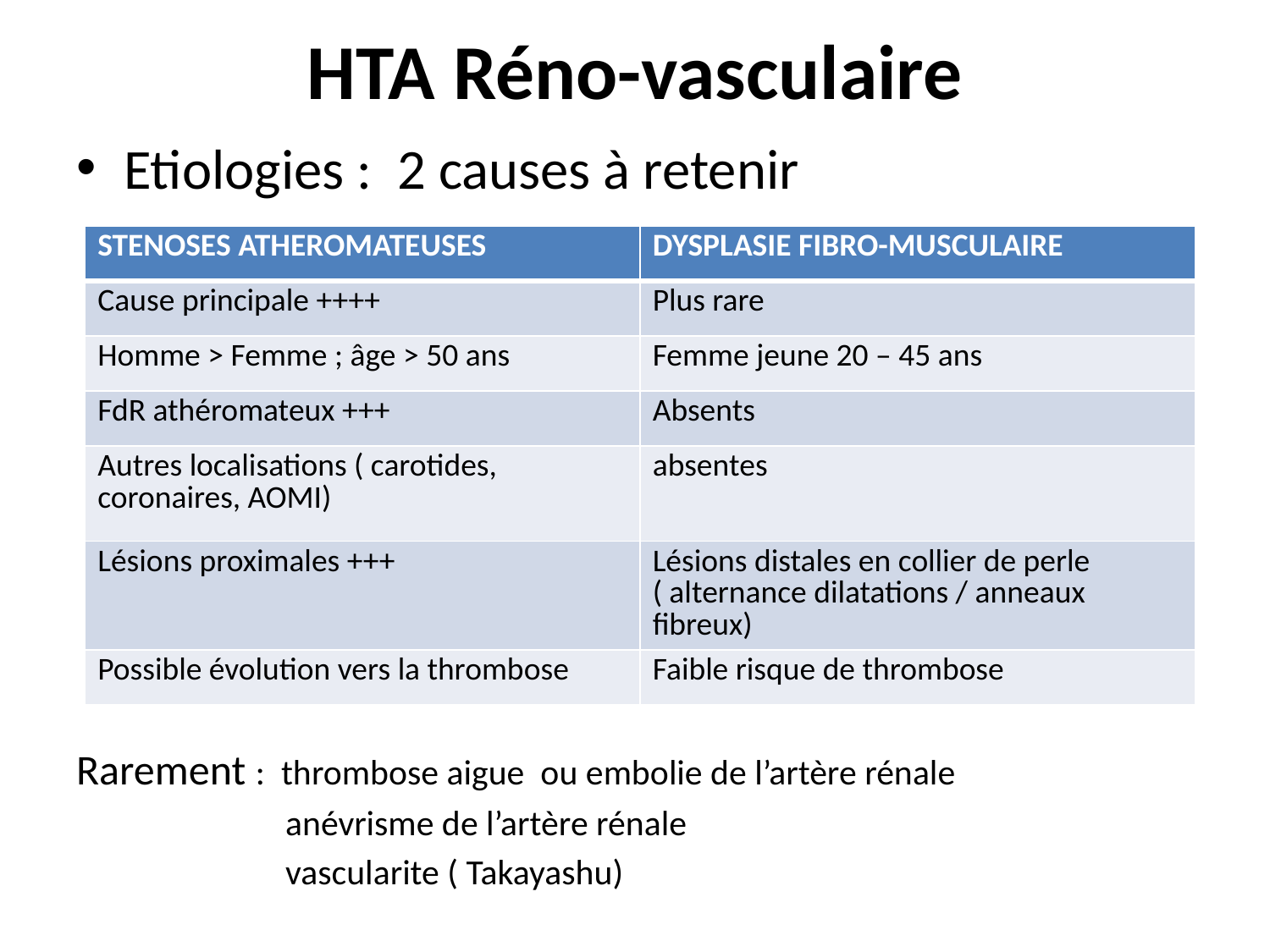

# HTA Réno-vasculaire
Etiologies :  2 causes à retenir

Rarement :  thrombose aigue  ou embolie de l’artère rénale
                          anévrisme de l’artère rénale
                          vascularite ( Takayashu)

| STENOSES ATHEROMATEUSES | DYSPLASIE FIBRO-MUSCULAIRE |
| --- | --- |
| Cause principale ++++ | Plus rare |
| Homme > Femme ; âge > 50 ans | Femme jeune 20 – 45 ans |
| FdR athéromateux +++ | Absents |
| Autres localisations ( carotides, coronaires, AOMI) | absentes |
| Lésions proximales +++ | Lésions distales en collier de perle ( alternance dilatations / anneaux fibreux) |
| Possible évolution vers la thrombose | Faible risque de thrombose |